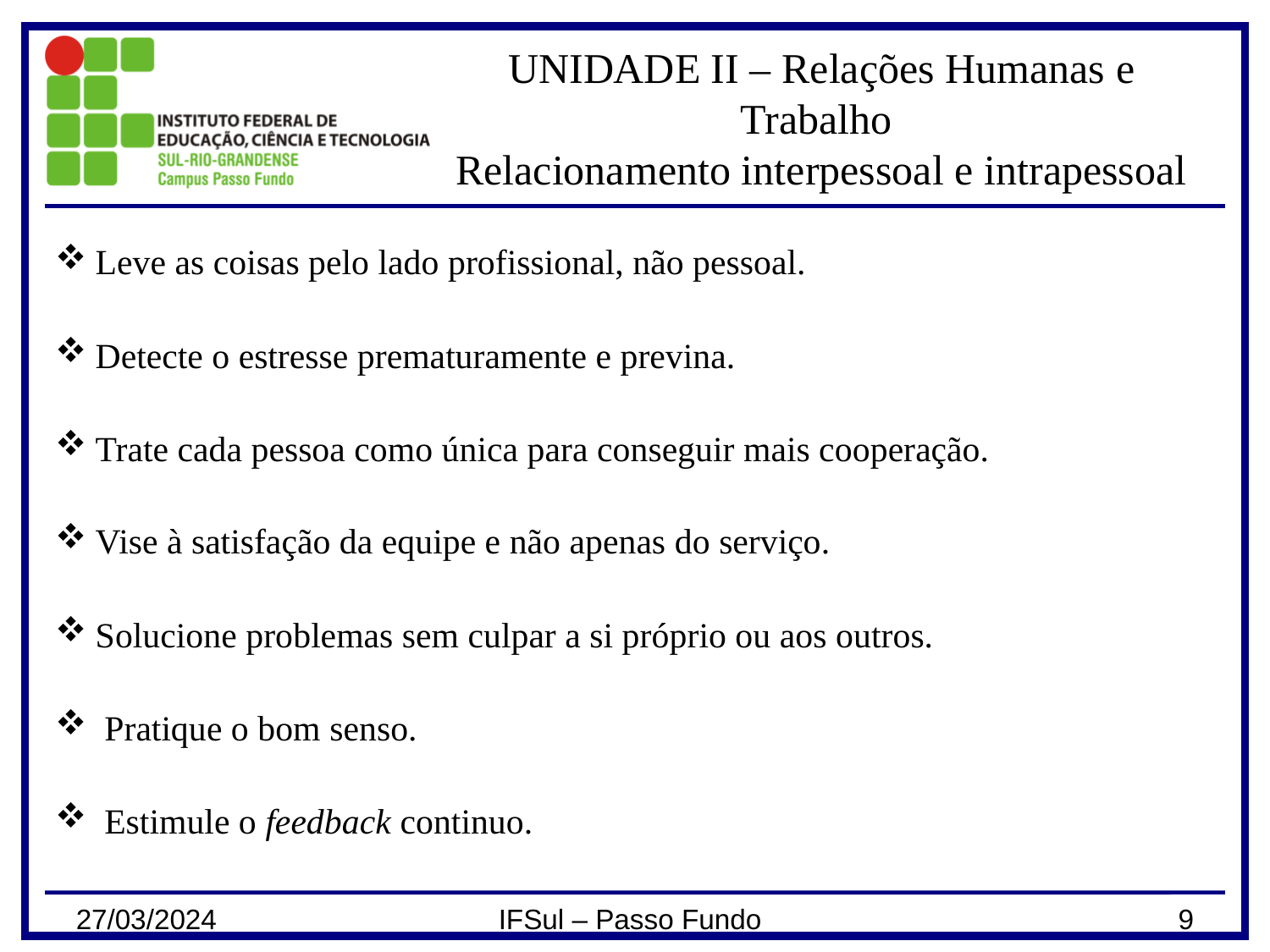

# UNIDADE II – Relações Humanas e Trabalho Relacionamento interpessoal e intrapessoal
Leve as coisas pelo lado profissional, não pessoal.

Detecte o estresse prematuramente e previna.

Trate cada pessoa como única para conseguir mais cooperação.

Vise à satisfação da equipe e não apenas do serviço.

Solucione problemas sem culpar a si próprio ou aos outros.

 Pratique o bom senso.

 Estimule o feedback continuo.
27/03/2024
IFSul – Passo Fundo
9